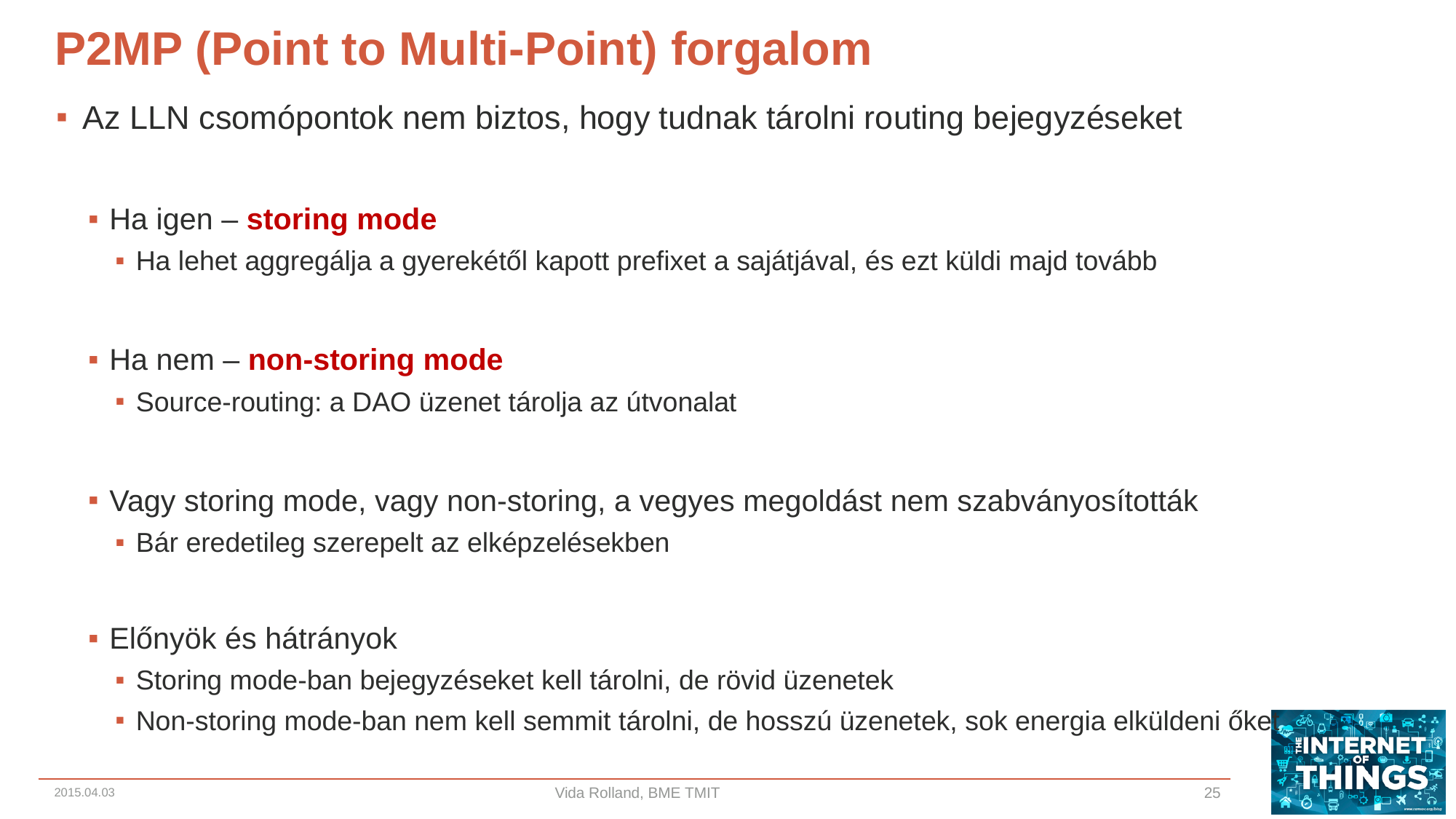

# P2MP (Point to Multi-Point) forgalom
Az LLN csomópontok nem biztos, hogy tudnak tárolni routing bejegyzéseket

Ha igen – storing mode
Ha lehet aggregálja a gyerekétől kapott prefixet a sajátjával, és ezt küldi majd tovább

Ha nem – non-storing mode
Source-routing: a DAO üzenet tárolja az útvonalat

Vagy storing mode, vagy non-storing, a vegyes megoldást nem szabványosították
Bár eredetileg szerepelt az elképzelésekben

Előnyök és hátrányok
Storing mode-ban bejegyzéseket kell tárolni, de rövid üzenetek
Non-storing mode-ban nem kell semmit tárolni, de hosszú üzenetek, sok energia elküldeni őket

2015.04.03
Vida Rolland, BME TMIT
25